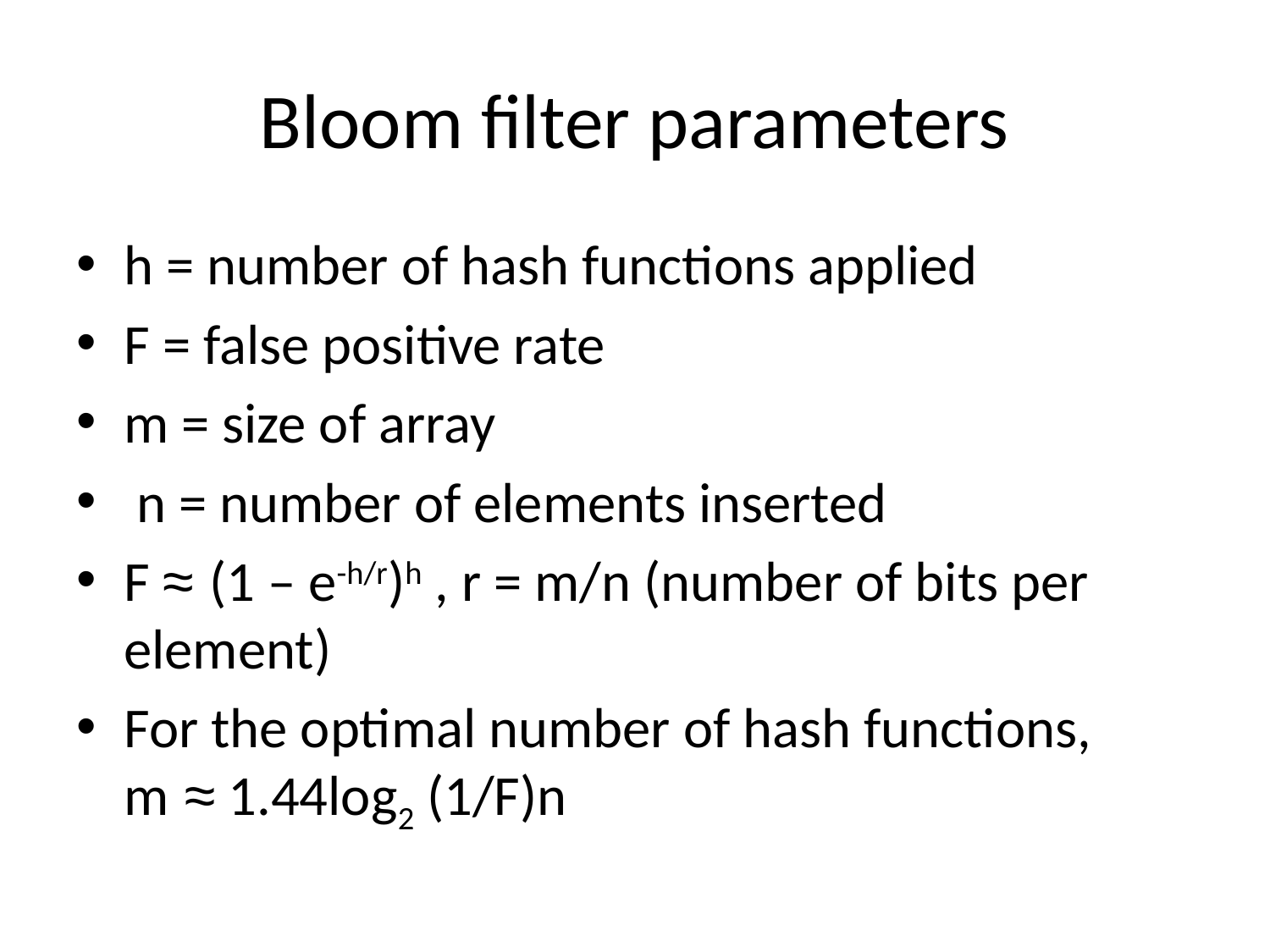

# Bloom filter parameters
h = number of hash functions applied
F = false positive rate
m = size of array
 n = number of elements inserted
F ≈ (1 – e-h/r)h , r = m/n (number of bits per element)
For the optimal number of hash functions,     m ≈ 1.44log2 (1/F)n